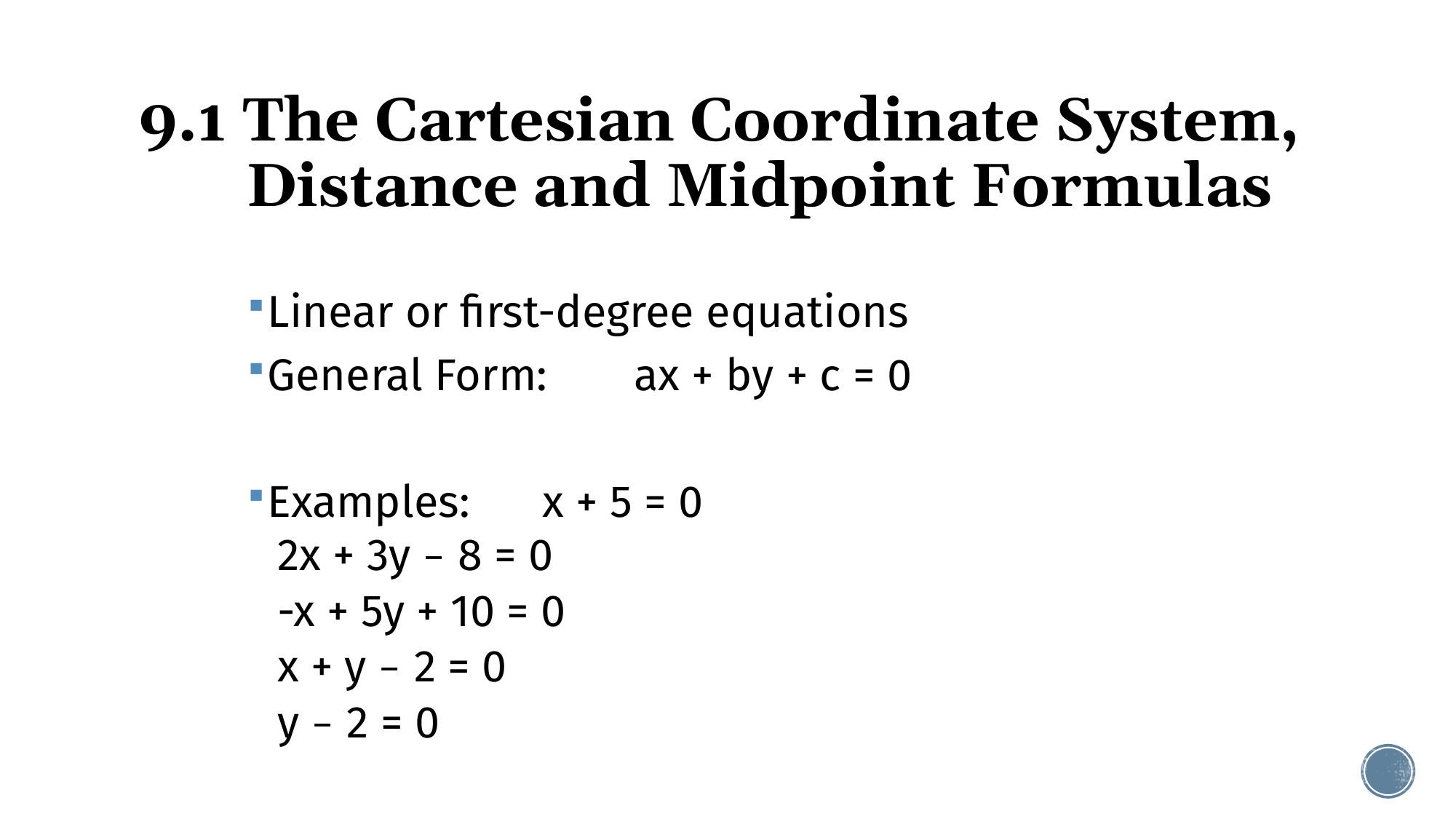

# 9.1 The Cartesian Coordinate System, Distance and Midpoint Formulas
Linear or first-degree equations
General Form: 	ax + by + c = 0

Examples:	x + 5 = 0
			2x + 3y  ̶  8 = 0
			-x + 5y + 10 = 0
			x + y  ̶  2 = 0
			y  ̶  2 = 0